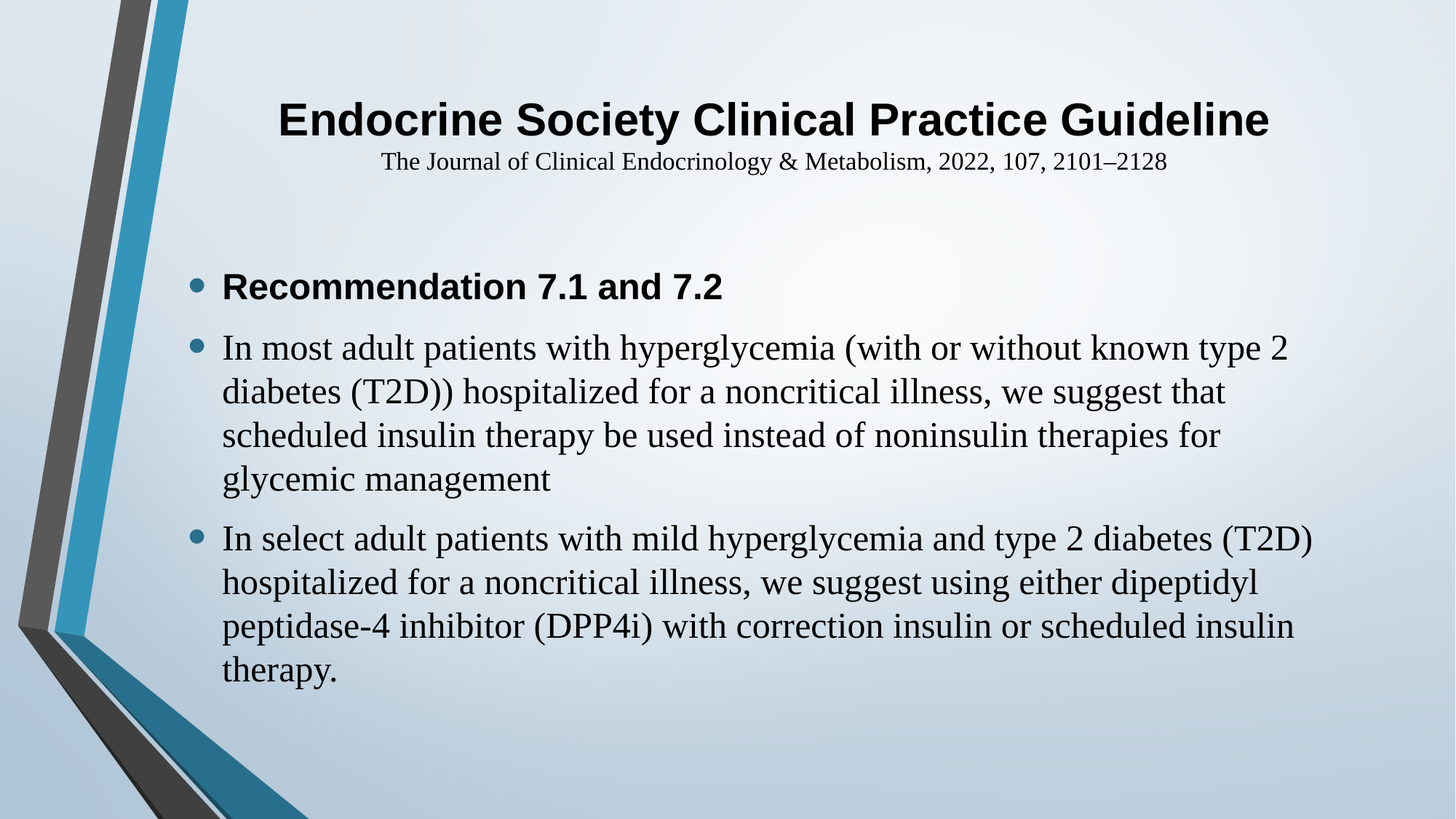

# Endocrine Society Clinical Practice Guideline The Journal of Clinical Endocrinology & Metabolism, 2022, 107, 2101–2128
Recommendation 7.1 and 7.2
In most adult patients with hyperglycemia (with or without known type 2 diabetes (T2D)) hospitalized for a noncritical illness, we suggest that scheduled insulin therapy be used instead of noninsulin therapies for glycemic management
In select adult patients with mild hyperglycemia and type 2 diabetes (T2D) hospitalized for a noncritical illness, we sug­gest using either dipeptidyl peptidase-4 inhibitor (DPP4i) with correction insulin or scheduled insulin therapy.